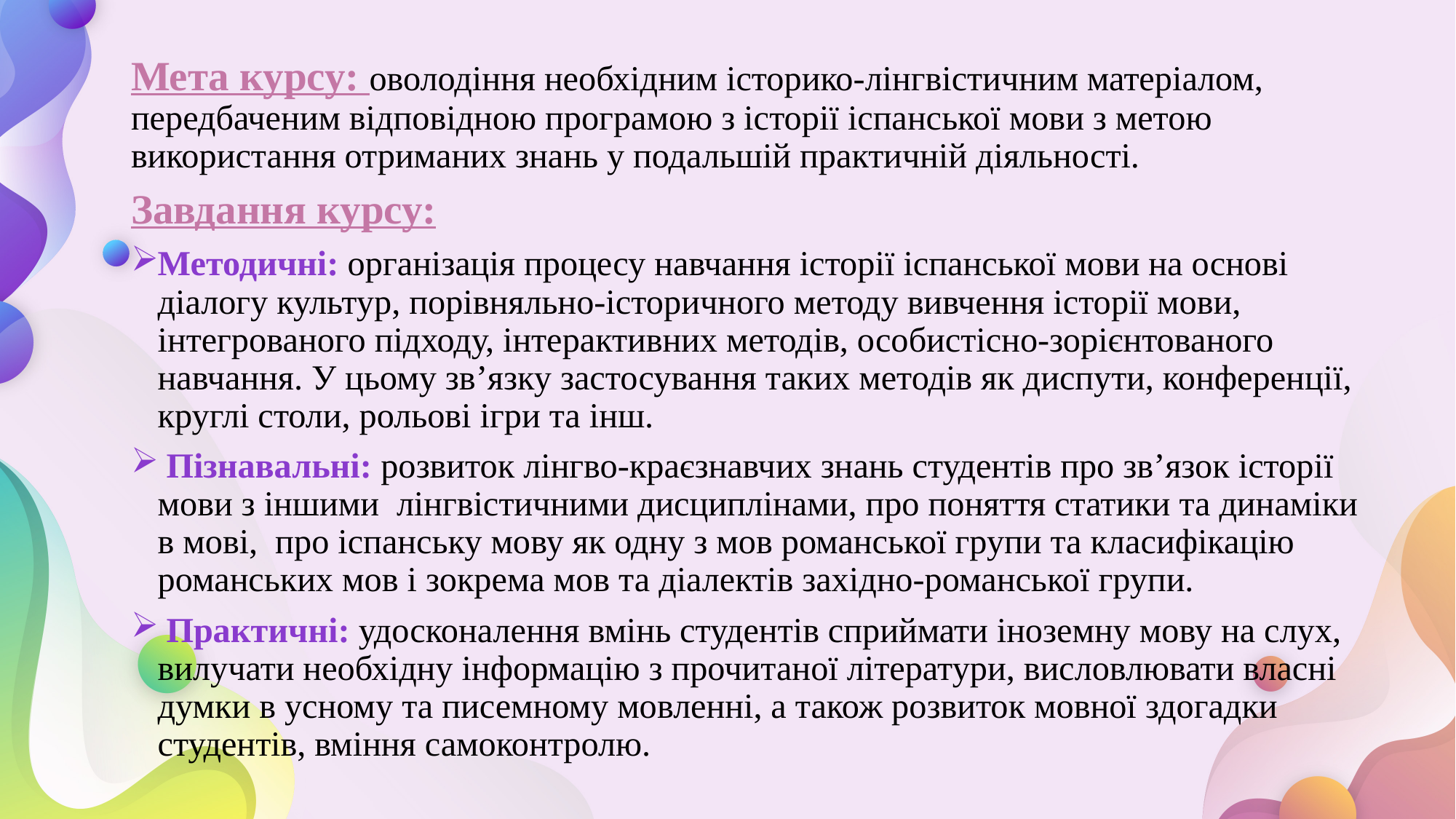

Мета курсу: оволодіння необхідним історико-лінгвістичним матеріалом, передбаченим відповідною програмою з історії іспанської мови з метою використання отриманих знань у подальшій практичній діяльності.
Завдання курсу:
Методичні: організація процесу навчання історії іспанської мови на основі діалогу культур, порівняльно-історичного методу вивчення історії мови, інтегрованого підходу, інтерактивних методів, особистісно-зорієнтованого навчання. У цьому зв’язку застосування таких методів як диспути, конференції, круглі столи, рольові ігри та інш.
 Пізнавальні: розвиток лінгво-краєзнавчих знань студентів про зв’язок історії мови з іншими  лінгвістичними дисциплінами, про поняття статики та динаміки в мові,  про іспанську мову як одну з мов романської групи та класифікацію романських мов і зокрема мов та діалектів західно-романської групи.
 Практичні: удосконалення вмінь студентів сприймати іноземну мову на слух, вилучати необхідну інформацію з прочитаної літератури, висловлювати власні думки в усному та писемному мовленні, а також розвиток мовної здогадки студентів, вміння самоконтролю.